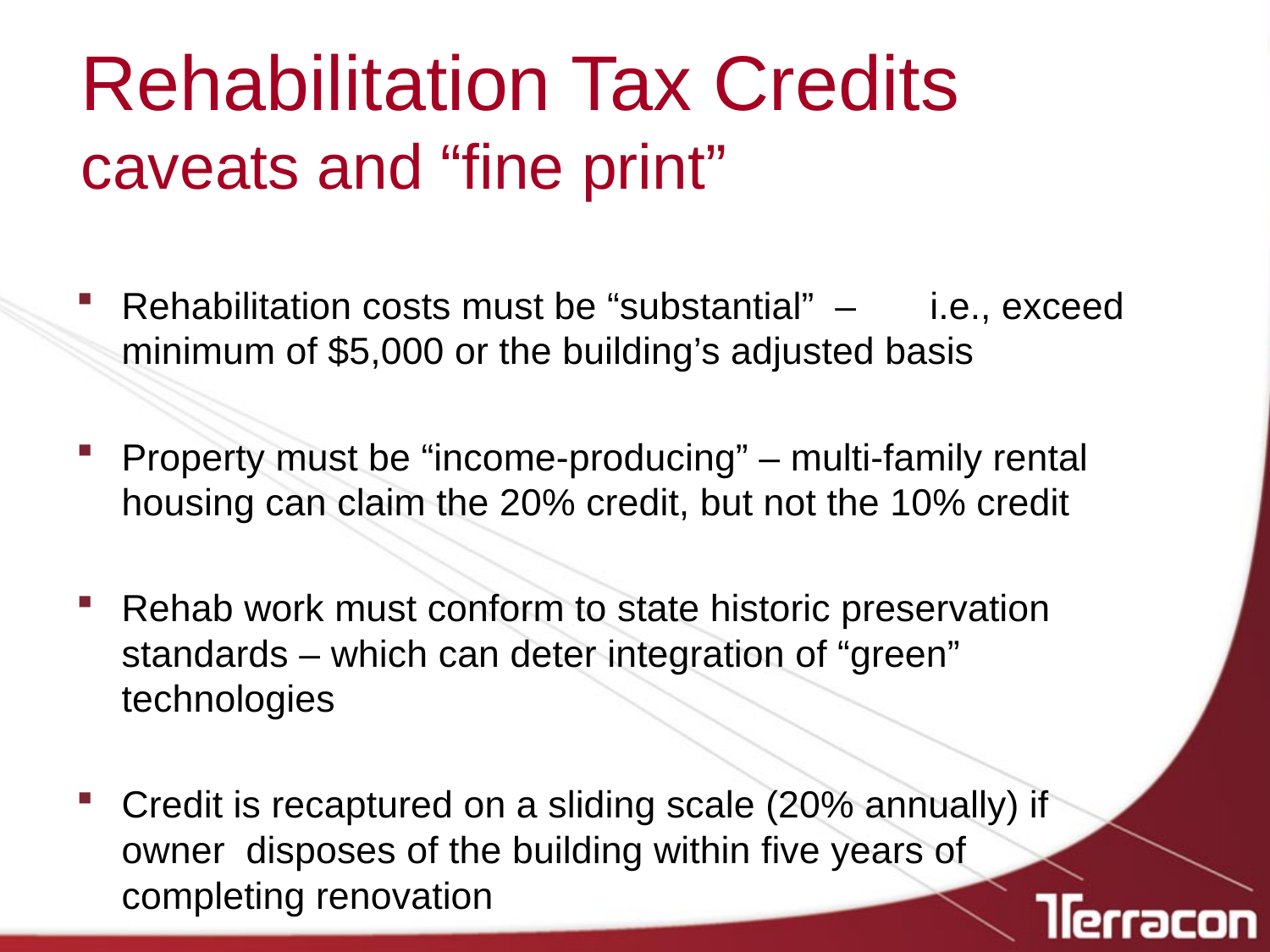

# Rehabilitation Tax Credits caveats and “fine print”

Rehabilitation costs must be “substantial”  –       i.e., exceed minimum of $5,000 or the building’s adjusted basis

Property must be “income-producing” – multi-family rental housing can claim the 20% credit, but not the 10% credit

Rehab work must conform to state historic preservation standards – which can deter integration of “green” technologies

Credit is recaptured on a sliding scale (20% annually) if owner  disposes of the building within five years of completing renovation